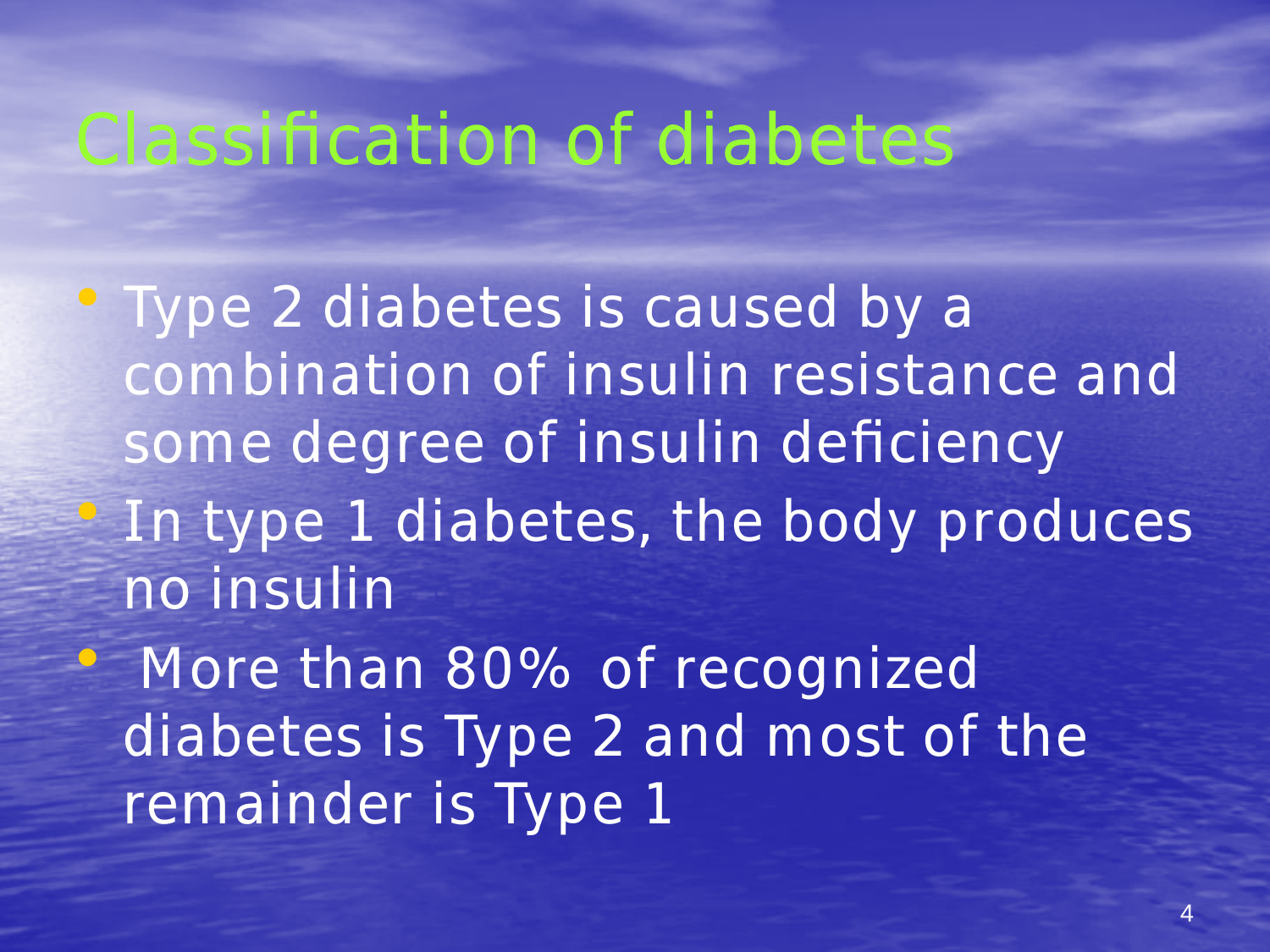

# Classification of diabetes
Type 2 diabetes is caused by a combination of insulin resistance and some degree of insulin deficiency
In type 1 diabetes, the body produces no insulin
 More than 80% of recognized diabetes is Type 2 and most of the remainder is Type 1
4